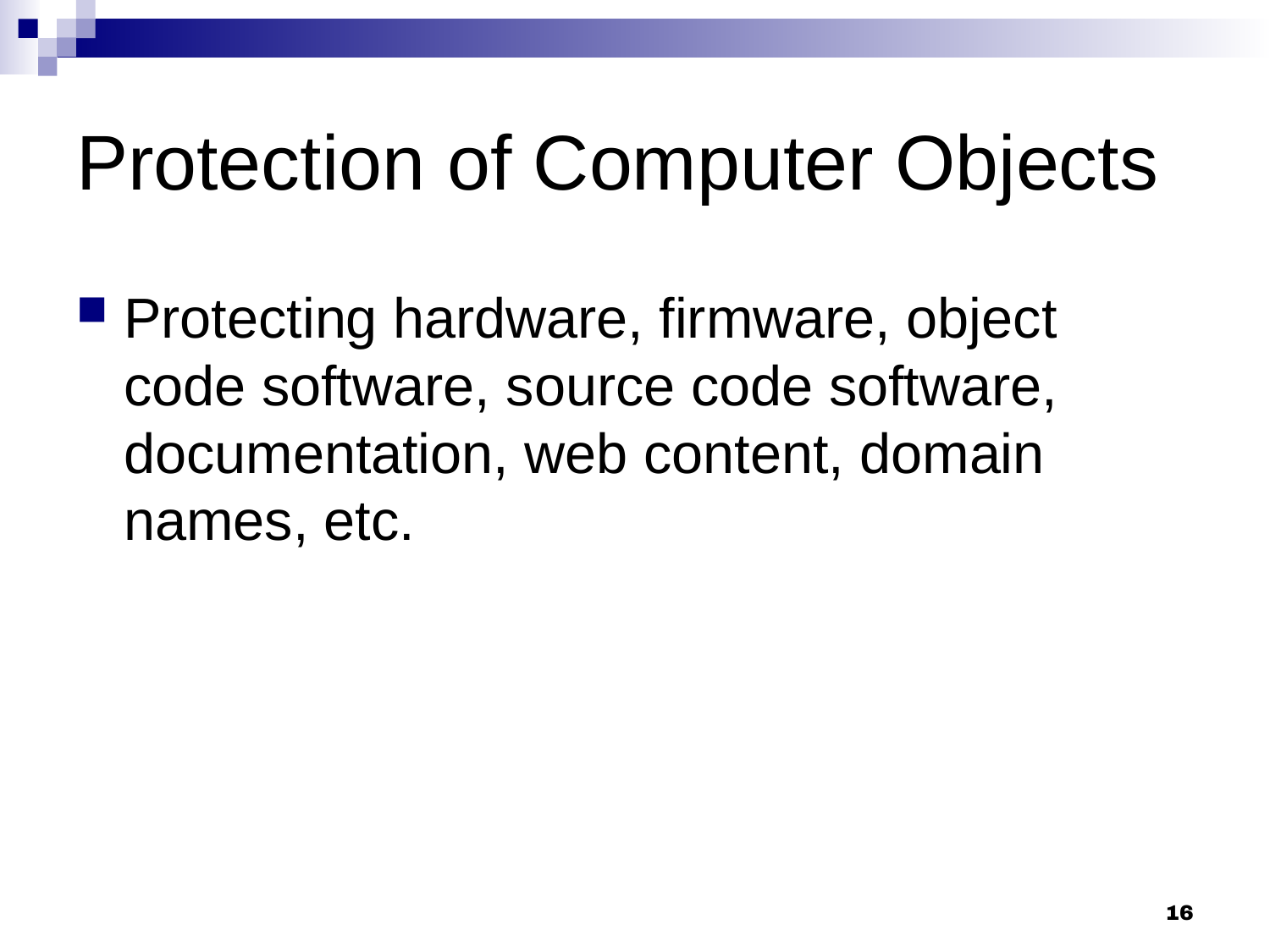

# Protection of Computer Objects
Protecting hardware, firmware, object code software, source code software, documentation, web content, domain names, etc.
16